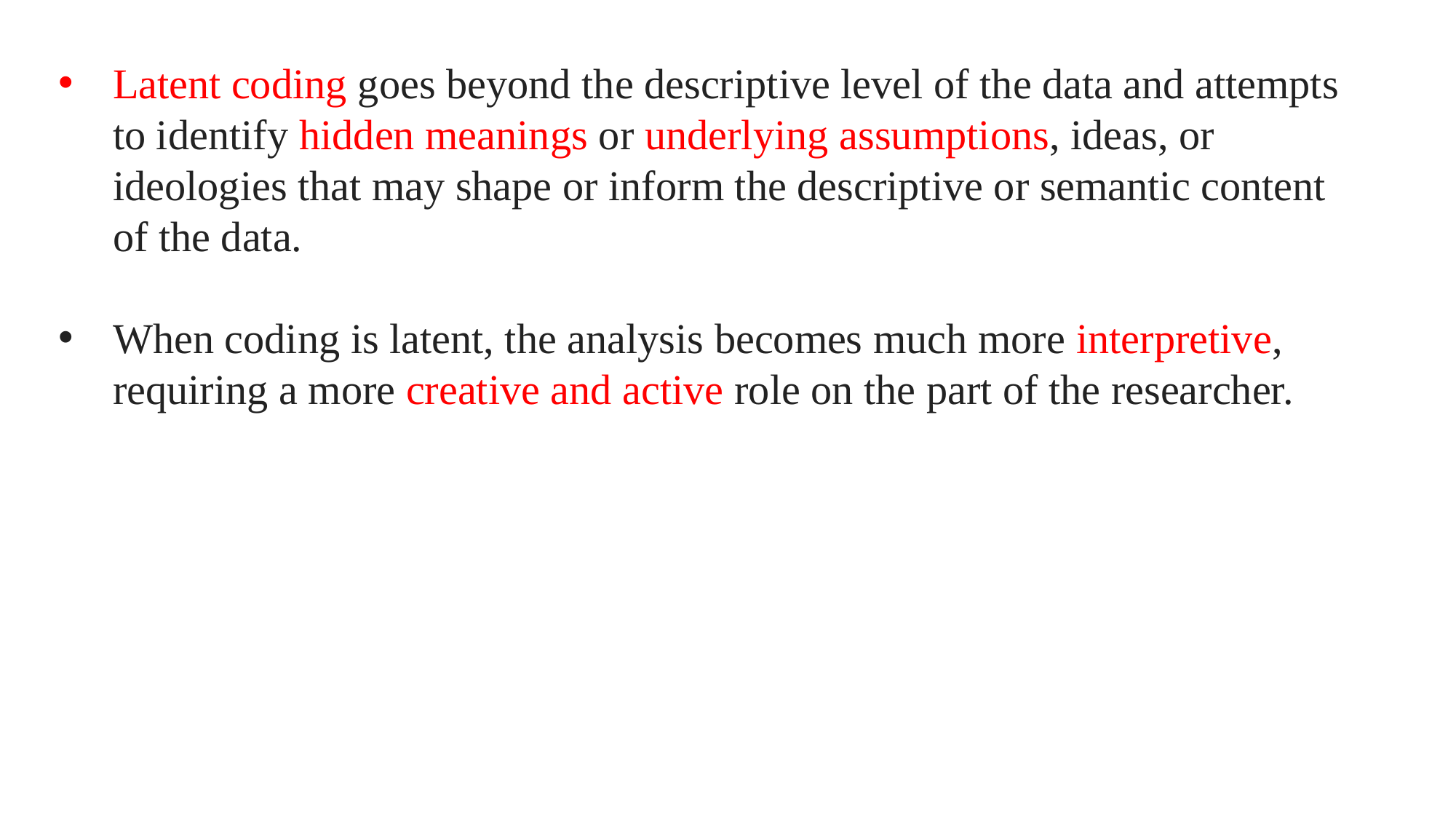

Latent coding goes beyond the descriptive level of the data and attempts to identify hidden meanings or underlying assumptions, ideas, or ideologies that may shape or inform the descriptive or semantic content of the data.

When coding is latent, the analysis becomes much more interpretive, requiring a more creative and active role on the part of the researcher.